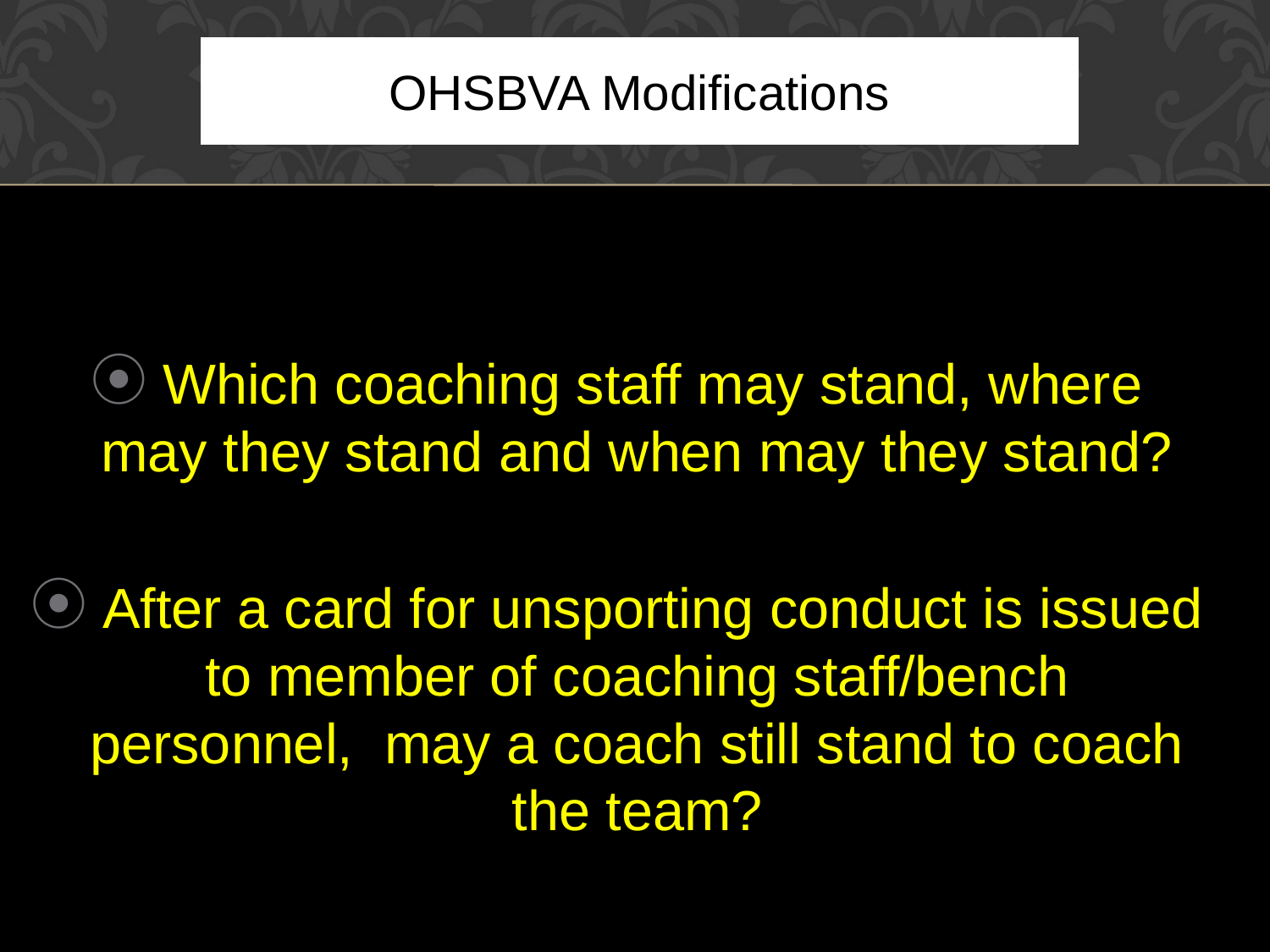

OHSBVA Modifications
 Which coaching staff may stand, where may they stand and when may they stand?

 After a card for unsporting conduct is issued to member of coaching staff/bench personnel,  may a coach still stand to coach the team?